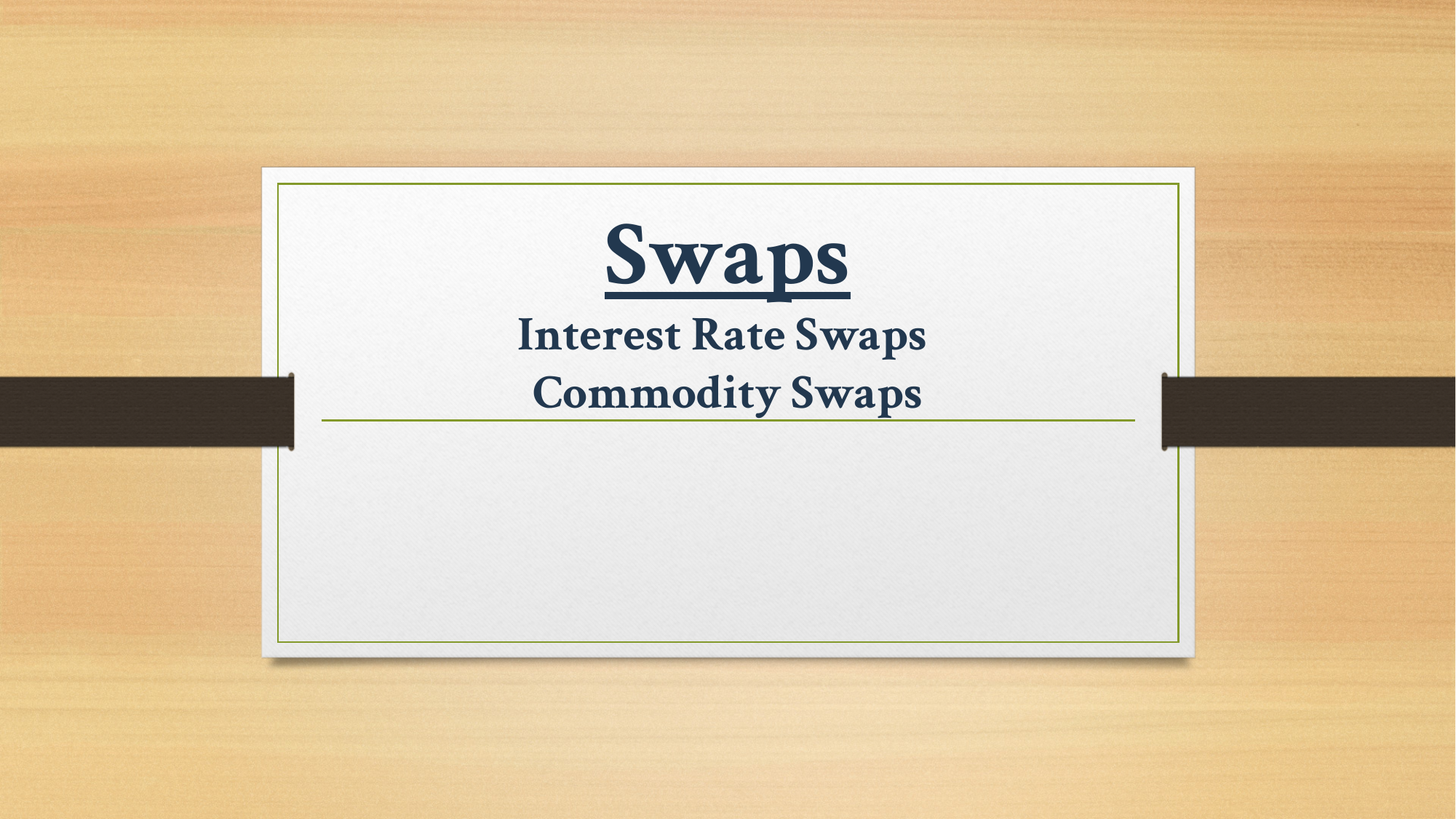

# Swaps Interest Rate Swaps Commodity Swaps